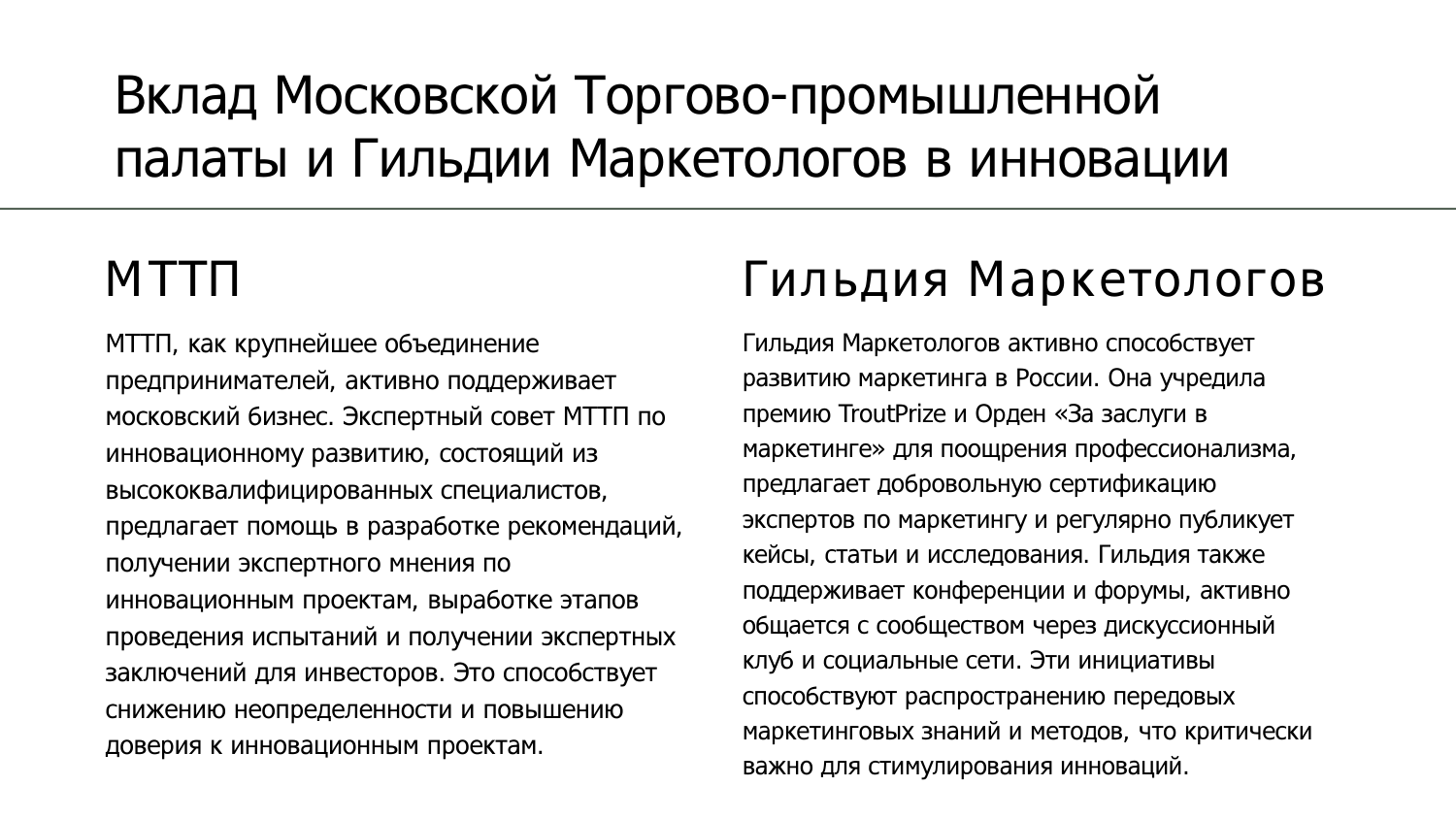

# Вклад Московской Торгово-промышленной палаты и Гильдии Маркетологов в инновации
МТТП
Гильдия Маркетологов
МТТП, как крупнейшее объединение предпринимателей, активно поддерживает московский бизнес. Экспертный совет МТТП по инновационному развитию, состоящий из высококвалифицированных специалистов, предлагает помощь в разработке рекомендаций, получении экспертного мнения по инновационным проектам, выработке этапов проведения испытаний и получении экспертных заключений для инвесторов. Это способствует снижению неопределенности и повышению доверия к инновационным проектам.
Гильдия Маркетологов активно способствует развитию маркетинга в России. Она учредила премию TroutPrize и Орден «За заслуги в маркетинге» для поощрения профессионализма, предлагает добровольную сертификацию экспертов по маркетингу и регулярно публикует кейсы, статьи и исследования. Гильдия также поддерживает конференции и форумы, активно общается с сообществом через дискуссионный клуб и социальные сети. Эти инициативы способствуют распространению передовых маркетинговых знаний и методов, что критически важно для стимулирования инноваций.